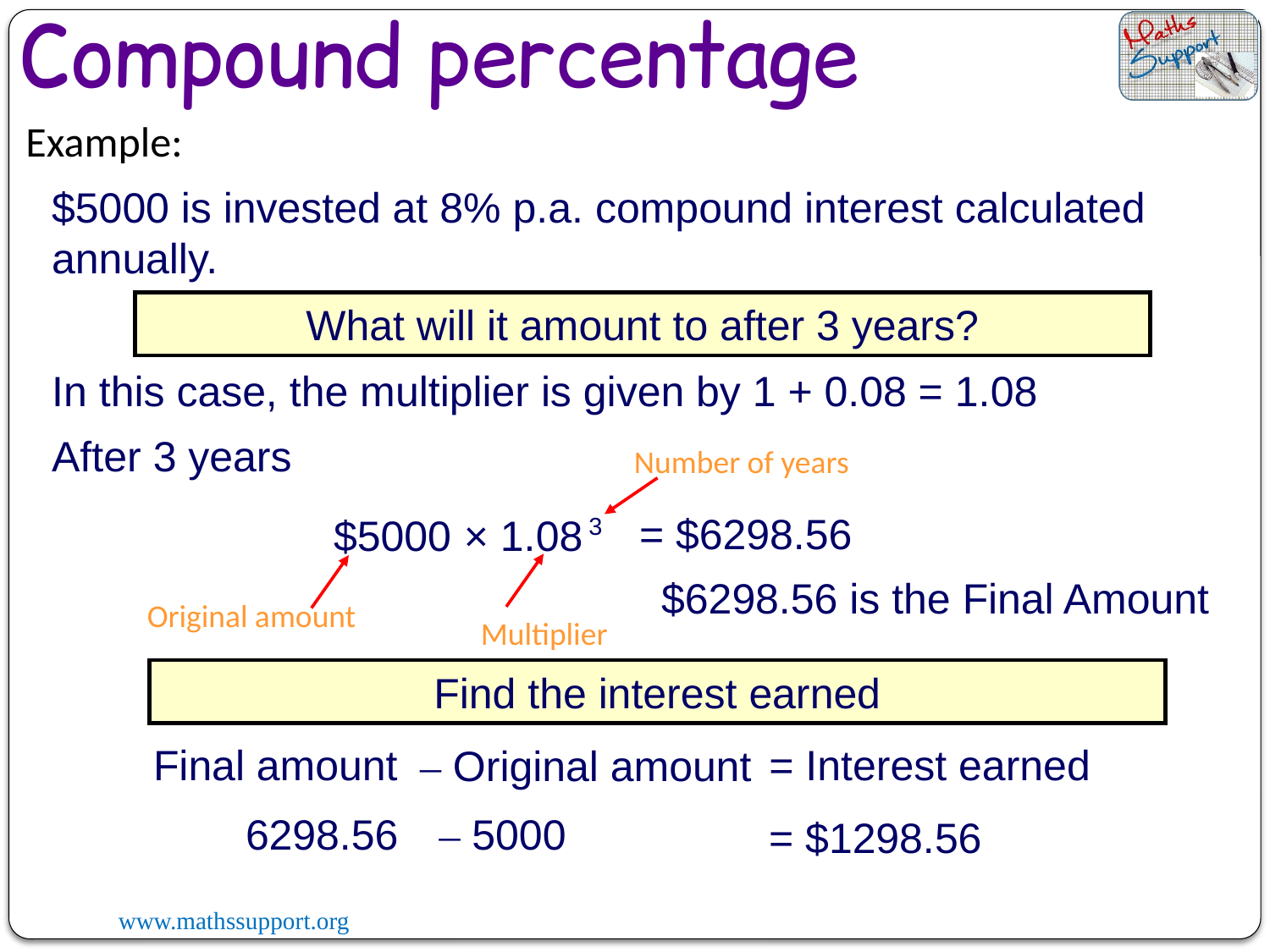

Compound percentage

Example:
$5000 is invested at 8% p.a. compound interest calculated annually.
What will it amount to after 3 years?
In this case, the multiplier is given by 1 + 0.08 = 1.08
After 3 years
Number of years
3
= $6298.56
× 1.08
$5000
$6298.56 is the Final Amount
Original amount
Multiplier
Find the interest earned
Final amount
= Interest earned
– Original amount
6298.56
– 5000
= $1298.56